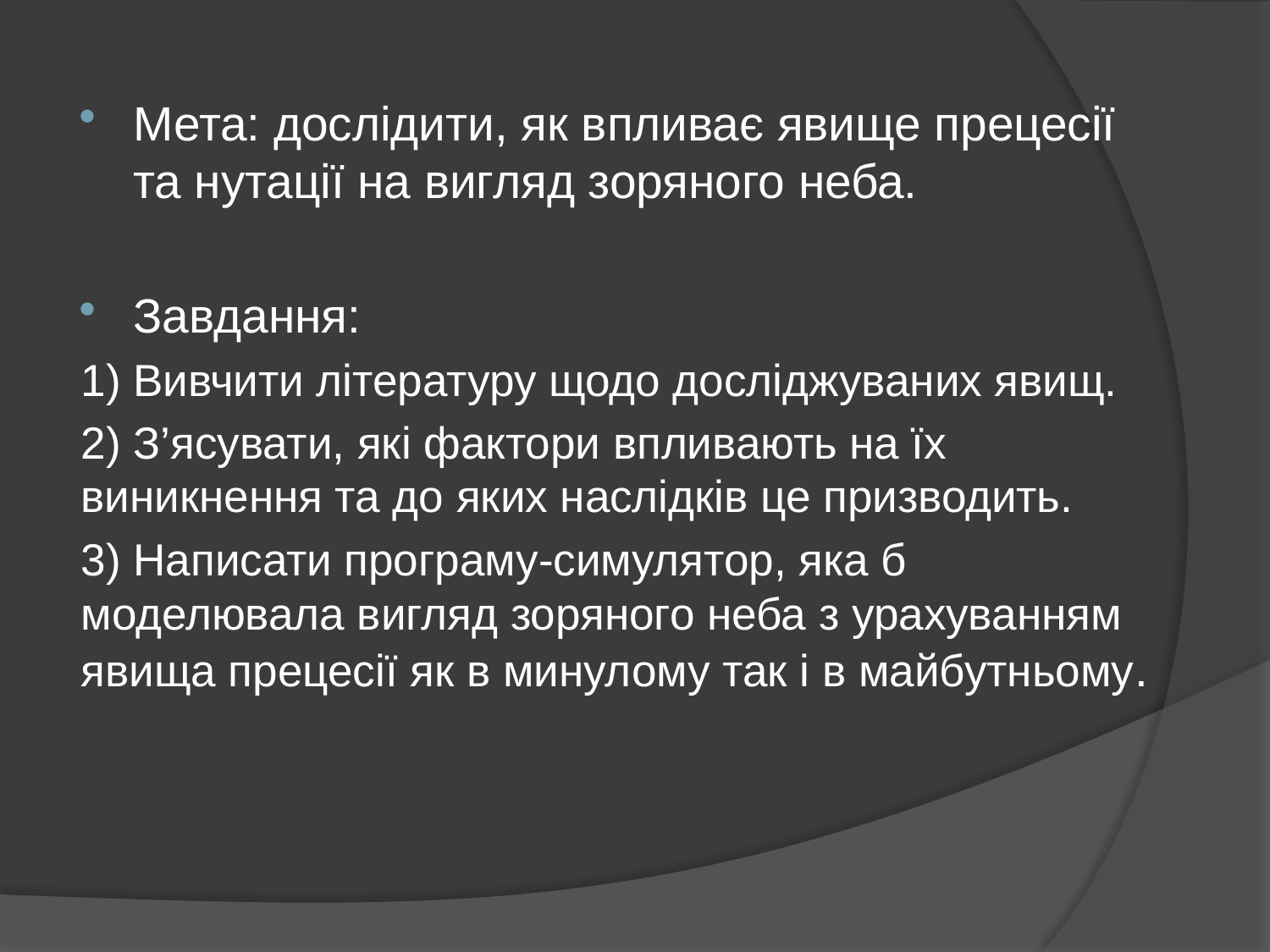

Мета: дослідити, як впливає явище прецесії та нутації на вигляд зоряного неба.

Завдання:
1) Вивчити літературу щодо досліджуваних явищ.
2) З’ясувати, які фактори впливають на їх виникнення та до яких наслідків це призводить.
3) Написати програму-симулятор, яка б моделювала вигляд зоряного неба з урахуванням явища прецесії як в минулому так і в майбутньому.